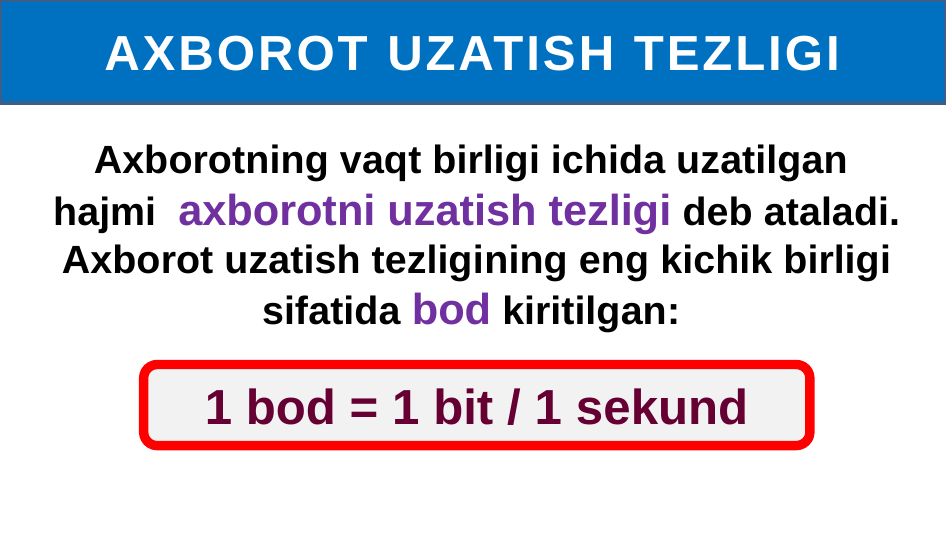

AXBOROT UZATISH TEZLIGI
Axborotning vaqt birligi ichida uzatilgan
hajmi  axborotni uzatish tezligi deb ataladi. Axborot uzatish tezligi­ning eng kichik birligi sifatida bod kiritilgan:
1 bod = 1 bit / 1 sekund